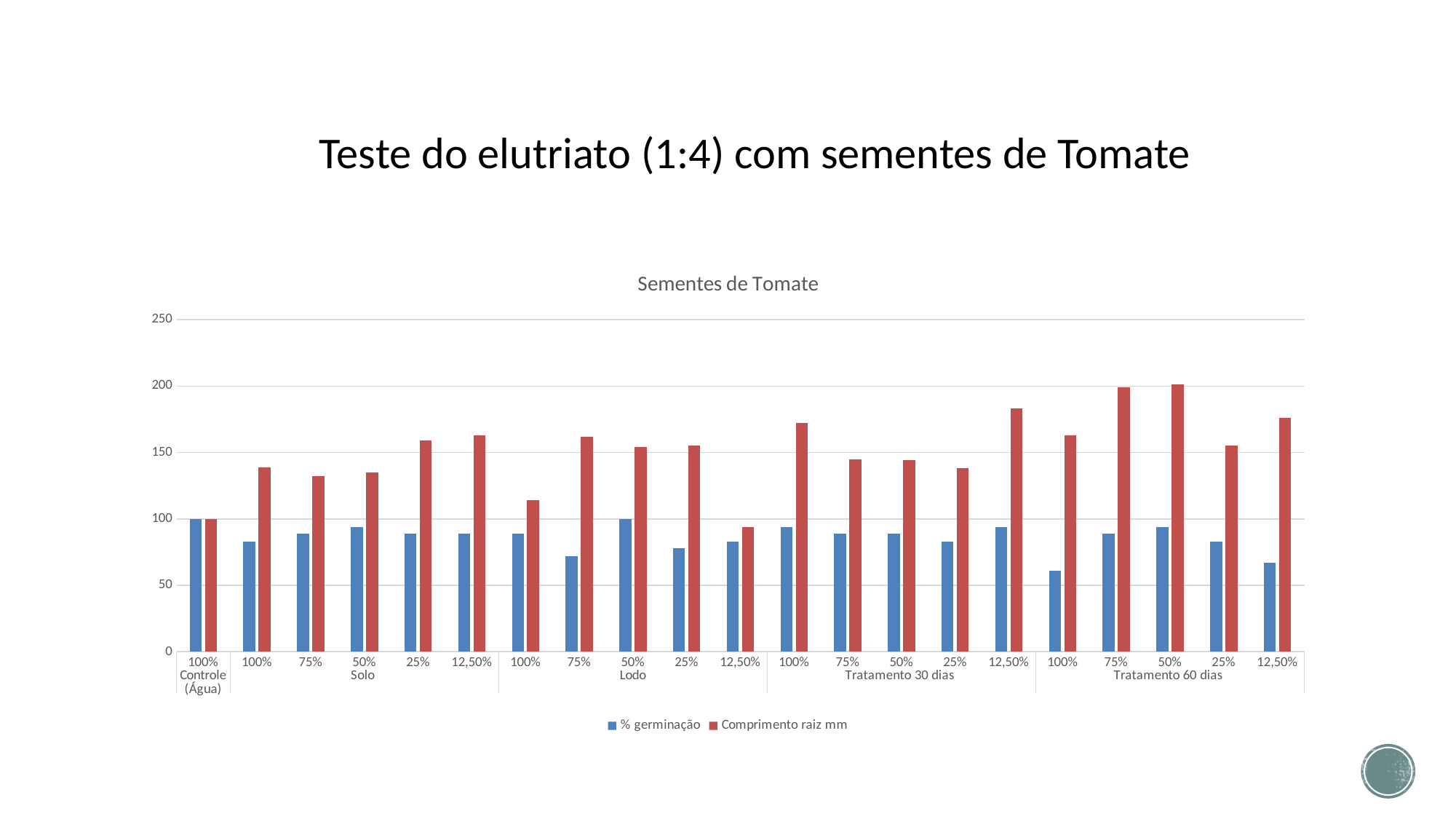

# Teste do elutriato (1:4) com sementes de Tomate

### Chart: Sementes de Tomate

| Category | % germinação | Comprimento raiz mm |
|---|---|---|
| 100% | 100.0 | 100.0 |
| 100% | 83.0 | 139.0 |
| 75% | 89.0 | 132.0 |
| 50% | 94.0 | 135.0 |
| 25% | 89.0 | 159.0 |
| 12,50% | 89.0 | 163.0 |
| 100% | 89.0 | 114.0 |
| 75% | 72.0 | 162.0 |
| 50% | 100.0 | 154.0 |
| 25% | 78.0 | 155.0 |
| 12,50% | 83.0 | 94.0 |
| 100% | 94.0 | 172.0 |
| 75% | 89.0 | 145.0 |
| 50% | 89.0 | 144.0 |
| 25% | 83.0 | 138.0 |
| 12,50% | 94.0 | 183.0 |
| 100% | 61.0 | 163.0 |
| 75% | 89.0 | 199.0 |
| 50% | 94.0 | 201.0 |
| 25% | 83.0 | 155.0 |
| 12,50% | 67.0 | 176.0 |